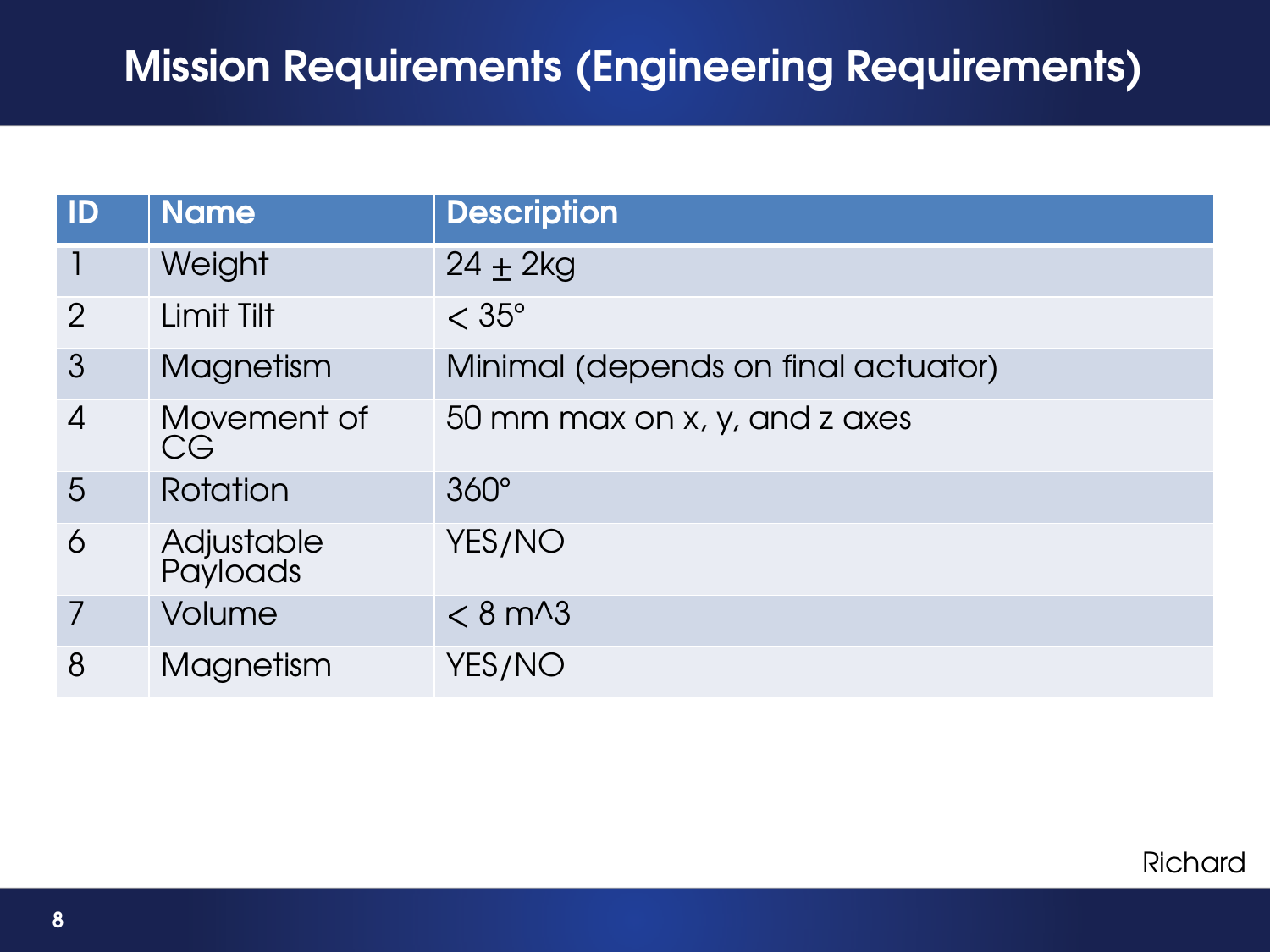

Mission Requirements (Engineering Requirements)
| ID | Name | Description |
| --- | --- | --- |
| 1 | Weight | 24 ± 2kg |
| 2 | Limit Tilt | < 35° |
| 3 | Magnetism | Minimal (depends on final actuator) |
| 4 | Movement of CG | 50 mm max on x, y, and z axes |
| 5 | Rotation | 360° |
| 6 | Adjustable Payloads | YES/NO |
| 7 | Volume | < 8 m^3 |
| 8 | Magnetism | YES/NO |
Richard